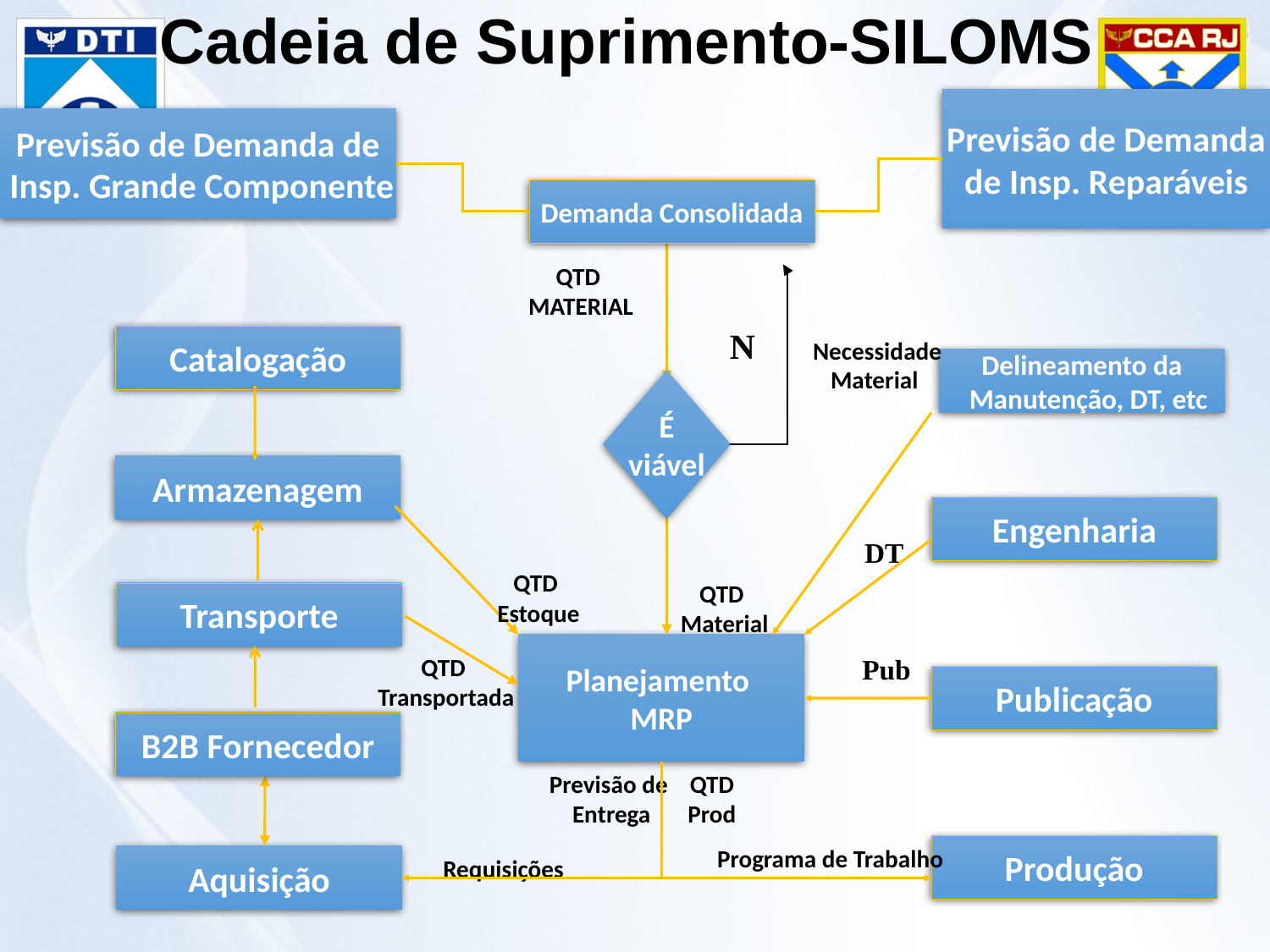

Cadeia de Suprimento-SILOMS
Previsão de Demanda
de Insp. Reparáveis
Previsão de Demanda de
 Insp. Grande Componente
Demanda Consolidada

QTD
MATERIAL
N
Catalogação
Necessidade
Material

Delineamento da
  Manutenção, DT, etc
É
viável

Armazenagem
Engenharia

DT

QTD
Estoque
QTD
 Material
Transporte

Planejamento
MRP
Pub
QTD
Transportada
Publicação

B2B Fornecedor
Previsão de
 Entrega
QTD
Prod
Produção
Programa de Trabalho
Aquisição
Requisições